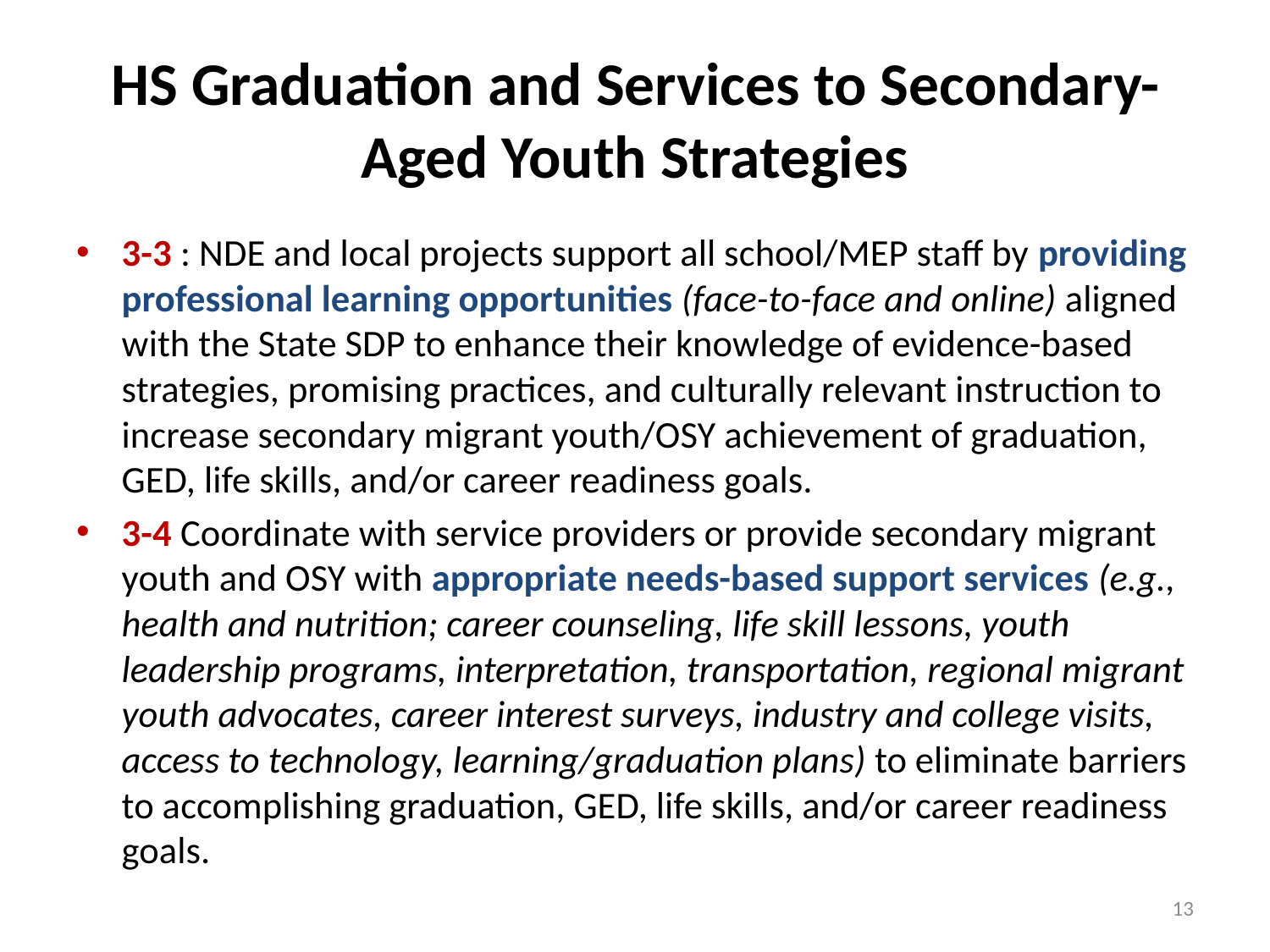

# HS Graduation and Services to Secondary-Aged Youth Strategies
3-3 : NDE and local projects support all school/MEP staff by providing professional learning opportunities (face-to-face and online) aligned with the State SDP to enhance their knowledge of evidence-based strategies, promising practices, and culturally relevant instruction to increase secondary migrant youth/OSY achievement of graduation, GED, life skills, and/or career readiness goals.
3-4 Coordinate with service providers or provide secondary migrant youth and OSY with appropriate needs-based support services (e.g., health and nutrition; career counseling, life skill lessons, youth leadership programs, interpretation, transportation, regional migrant youth advocates, career interest surveys, industry and college visits, access to technology, learning/graduation plans) to eliminate barriers to accomplishing graduation, GED, life skills, and/or career readiness goals.
13